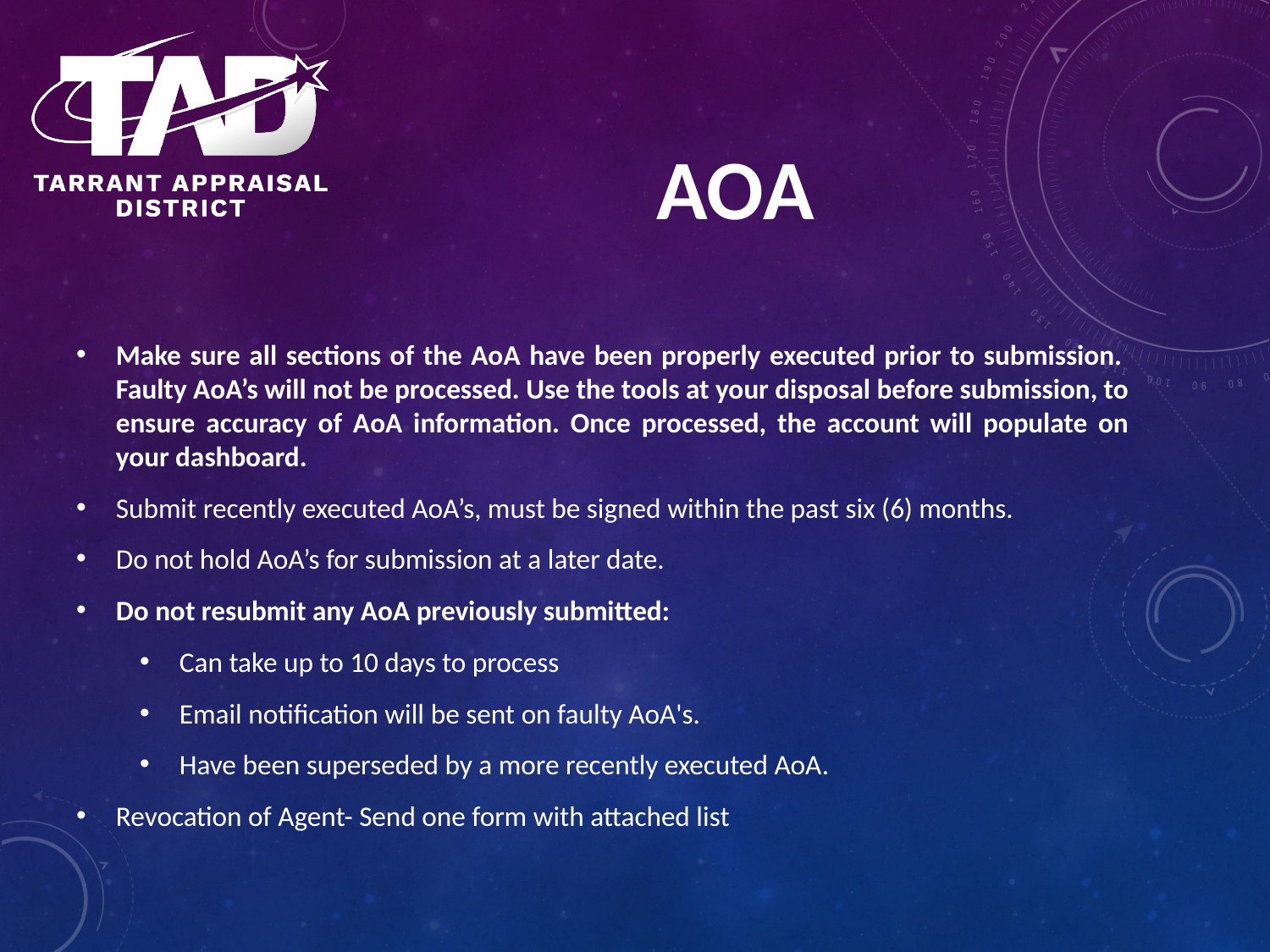

# AOA
Make sure all sections of the AoA have been properly executed prior to submission.  Faulty AoA’s will not be processed. Use the tools at your disposal before submission, to ensure accuracy of AoA information. Once processed, the account will populate on your dashboard.
Submit recently executed AoA’s, must be signed within the past six (6) months.
Do not hold AoA’s for submission at a later date.
Do not resubmit any AoA previously submitted:
Can take up to 10 days to process
Email notification will be sent on faulty AoA's.
Have been superseded by a more recently executed AoA.
Revocation of Agent- Send one form with attached list